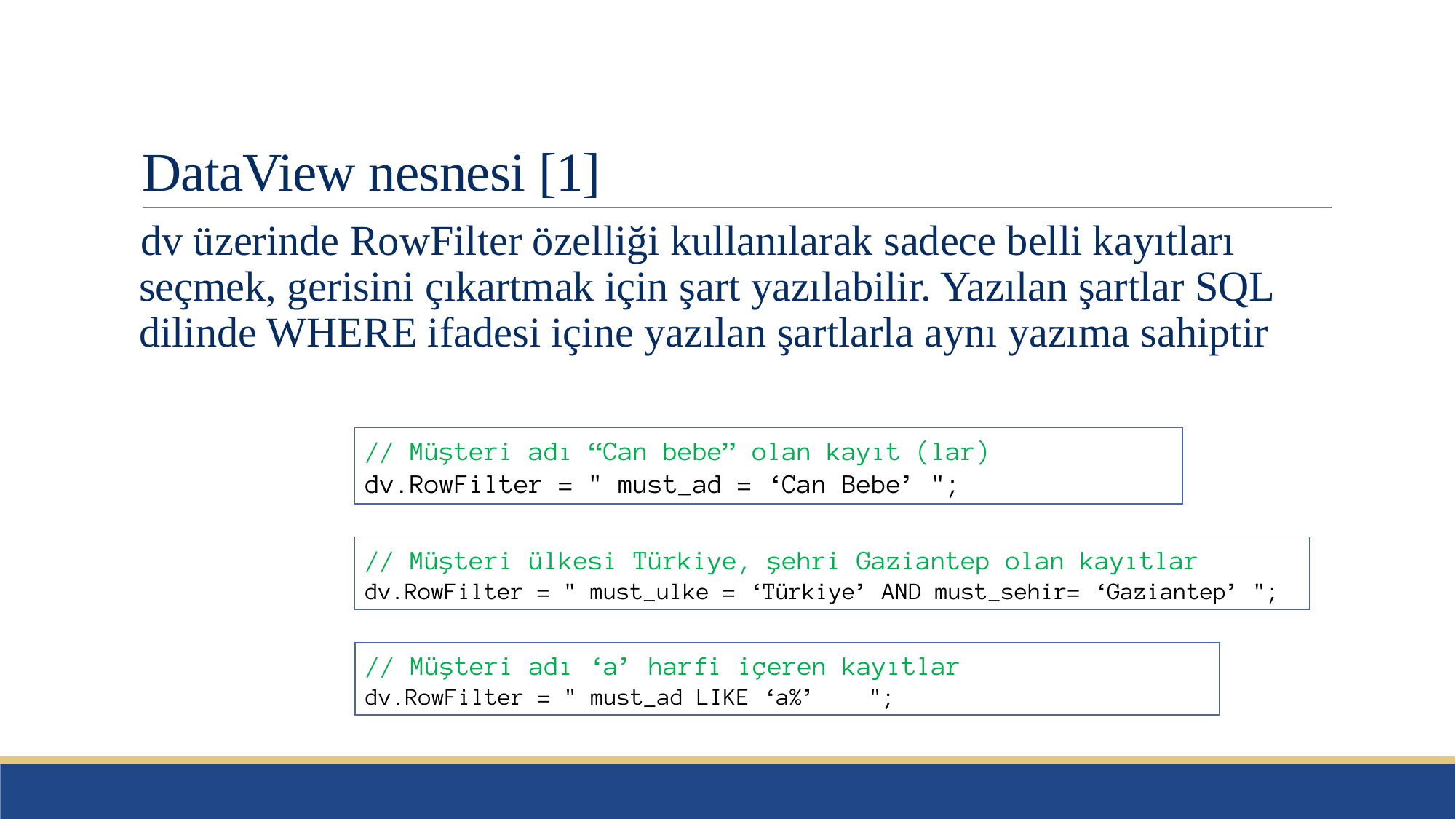

# DataView nesnesi [1]
dv üzerinde RowFilter özelliği kullanılarak sadece belli kayıtları seçmek, gerisini çıkartmak için şart yazılabilir. Yazılan şartlar SQL dilinde WHERE ifadesi içine yazılan şartlarla aynı yazıma sahiptir
// Müşteri adı “Can bebe” olan kayıt (lar)
dv.RowFilter = " must_ad = ‘Can Bebe’ ";
// Müşteri ülkesi Türkiye, şehri Gaziantep olan kayıtlar
dv.RowFilter = " must_ulke = ‘Türkiye’ AND must_sehir= ‘Gaziantep’ ";
// Müşteri adı ‘a’ harfi içeren kayıtlar
dv.RowFilter = " must_ad LIKE ‘a%’    ";